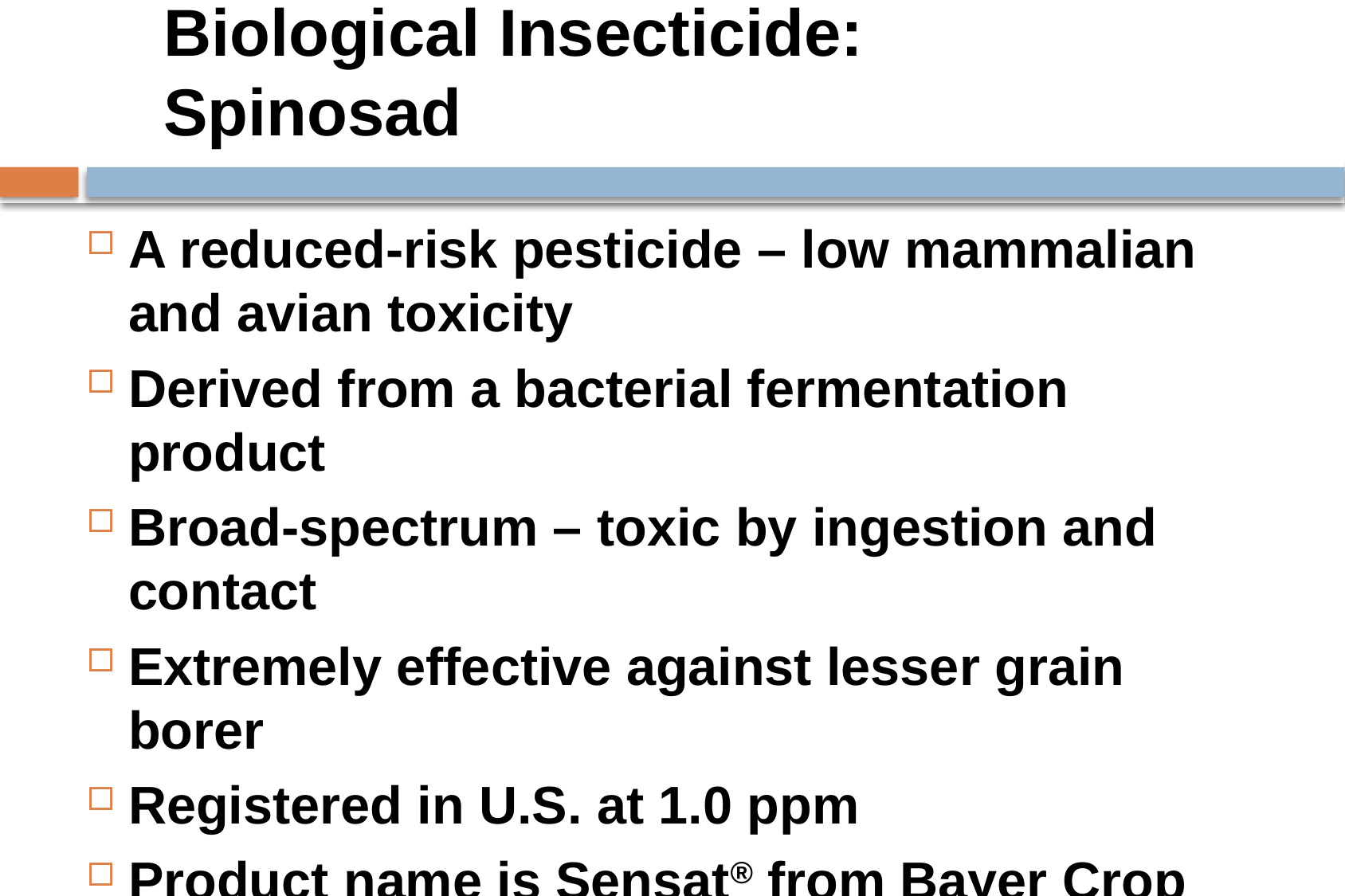

# Biological Insecticide: Spinosad
A reduced-risk pesticide – low mammalian and avian toxicity
Derived from a bacterial fermentation product
Broad-spectrum – toxic by ingestion and contact
Extremely effective against lesser grain borer
Registered in U.S. at 1.0 ppm
Product name is Sensat® from Bayer Crop Sciences
Should be approved for Organic Foods